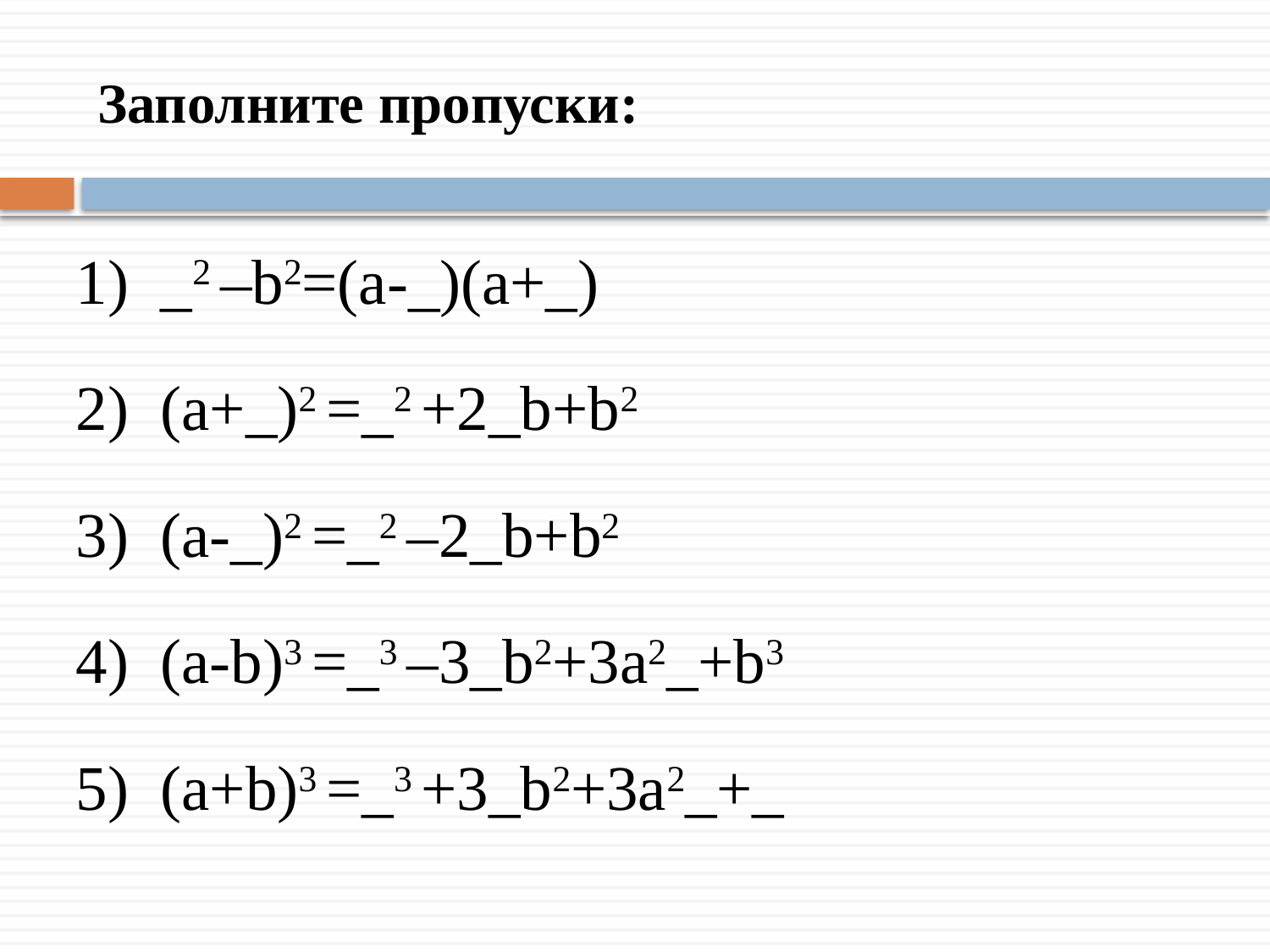

# Заполните пропуски:
1)  _2 –b2=(a-_)(a+_)
2)  (a+_)2 =_2 +2_b+b2
3)  (a-_)2 =_2 –2_b+b2
4)  (a-b)3 =_3 –3_b2+3a2_+b3
5)  (a+b)3 =_3 +3_b2+3a2_+_